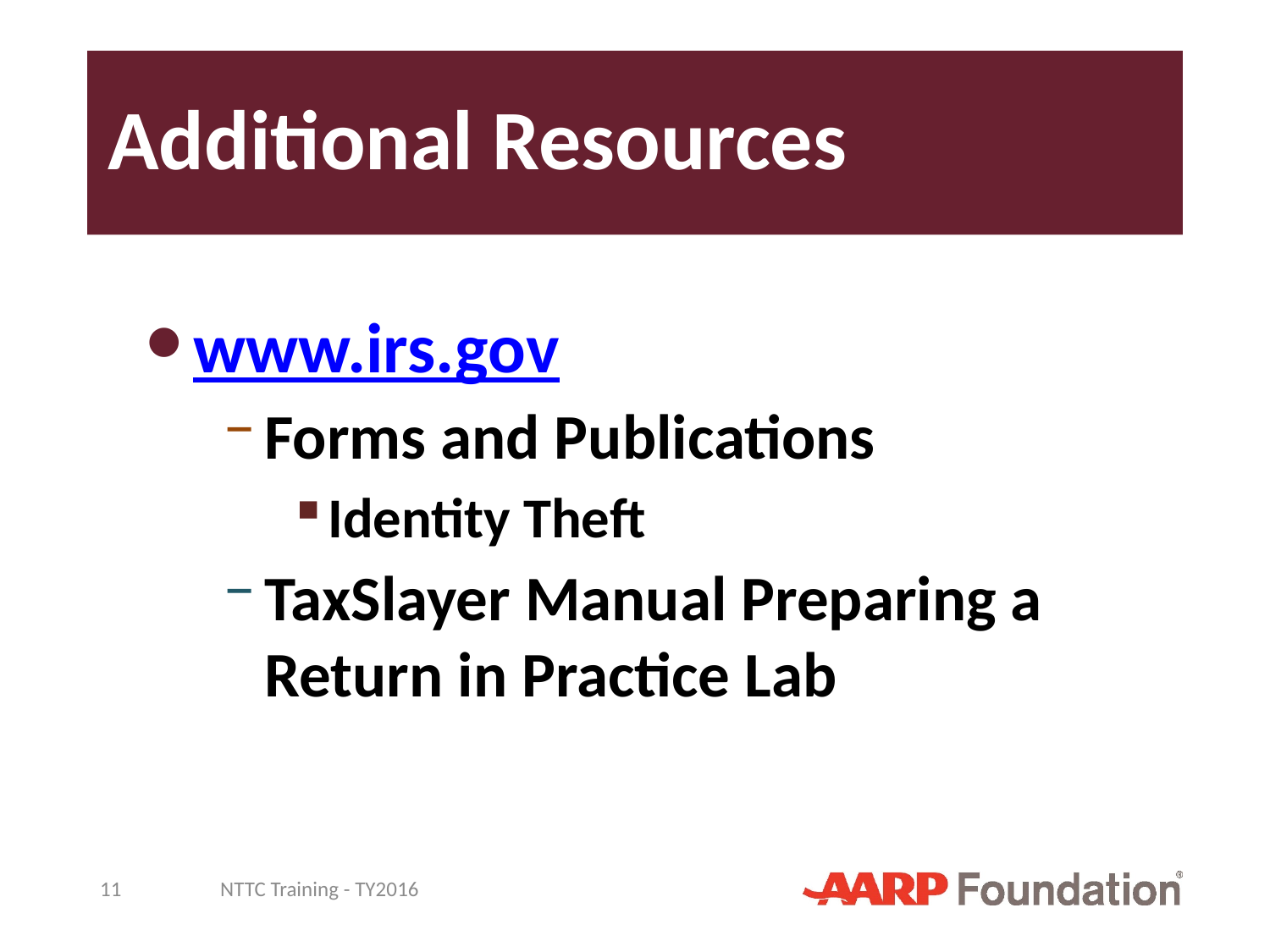

# Additional Resources
www.irs.gov
Forms and Publications
Identity Theft
TaxSlayer Manual Preparing a Return in Practice Lab

11
NTTC Training - TY2016